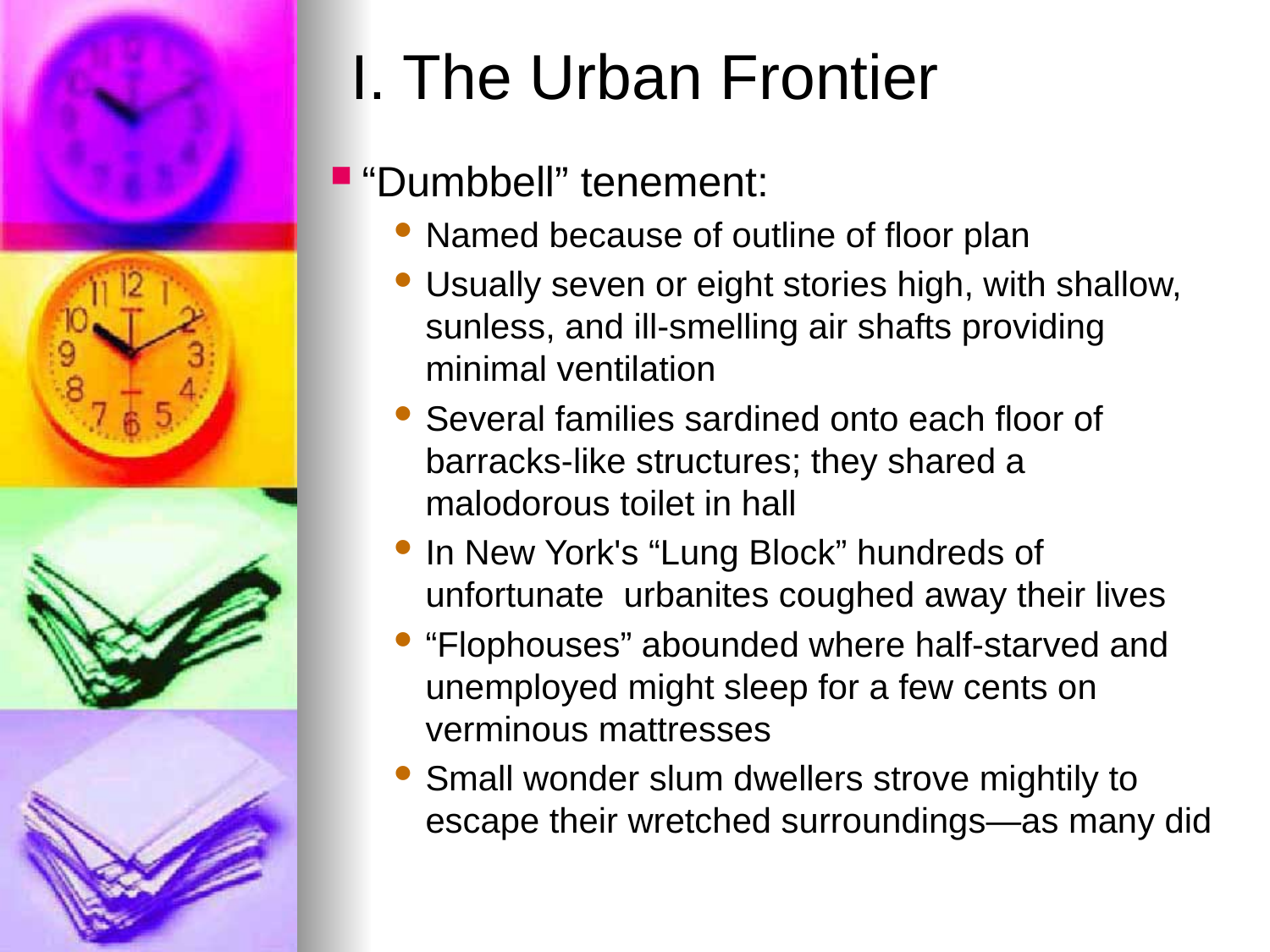

# I. The Urban Frontier
“Dumbbell” tenement:
Named because of outline of floor plan
Usually seven or eight stories high, with shallow, sunless, and ill-smelling air shafts providing minimal ventilation
Several families sardined onto each floor of barracks-like structures; they shared a malodorous toilet in hall
In New York's “Lung Block” hundreds of unfortunate  urbanites coughed away their lives
“Flophouses” abounded where half-starved and unemployed might sleep for a few cents on verminous mattresses
Small wonder slum dwellers strove mightily to escape their wretched surroundings—as many did